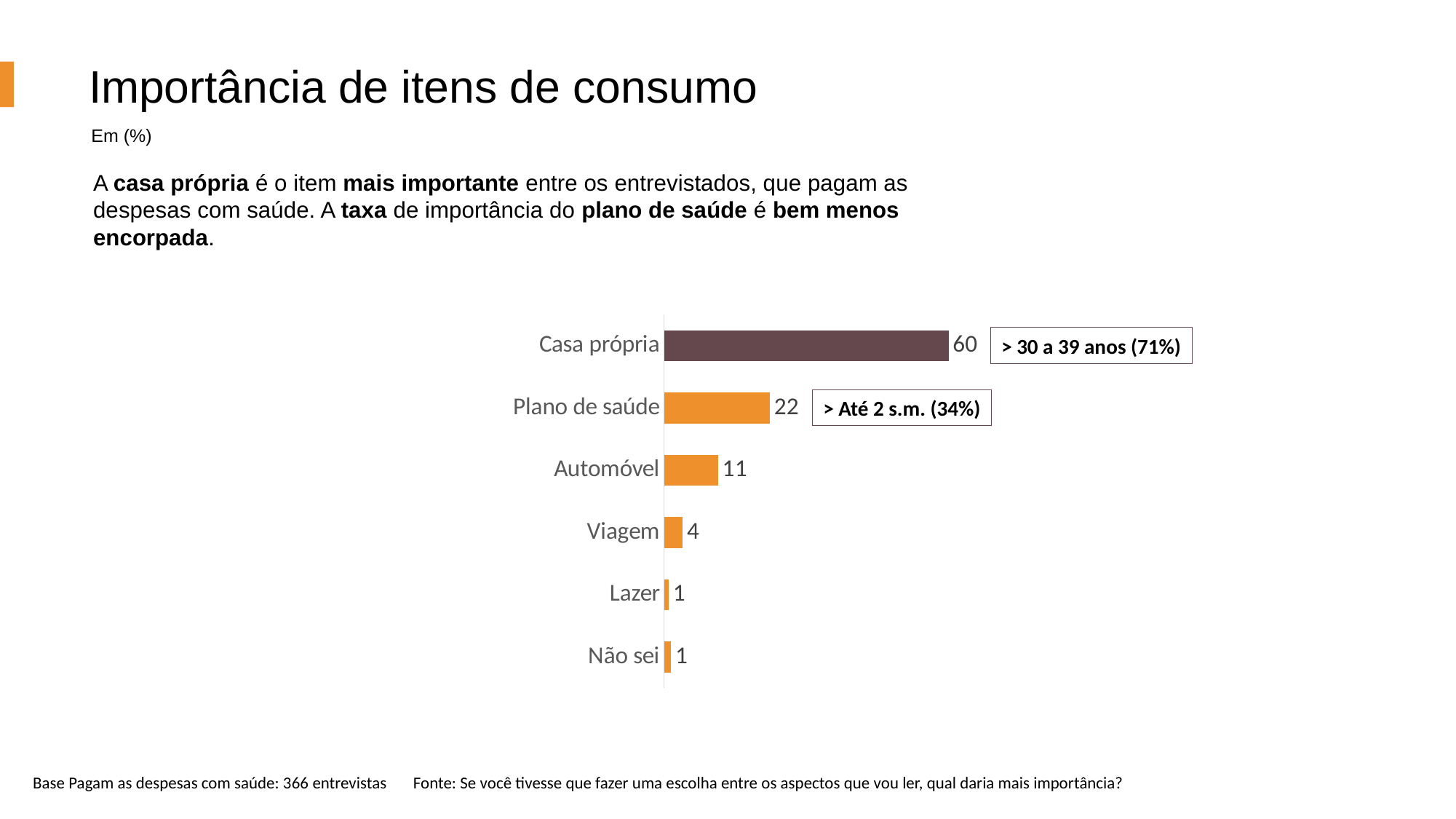

Importância de itens de consumo

Em (%)
A casa própria é o item mais importante entre os entrevistados, que pagam as despesas com saúde. A taxa de importância do plano de saúde é bem menos encorpada.

### Chart

| Category | Série 1 |
|---|---|
| Casa própria | 59.874300783798446 |
| Plano de saúde | 22.274838935446077 |
| Automóvel | 11.390683699153035 |
| Viagem | 3.9400346474571264 |
| Lazer | 1.0238260907213534 |
| Não sei | 1.4963158434240043 |
> 30 a 39 anos (71%)
> Até 2 s.m. (34%)
Base Pagam as despesas com saúde: 366 entrevistas       Fonte: Se você tivesse que fazer uma escolha entre os aspectos que vou ler, qual daria mais importância?